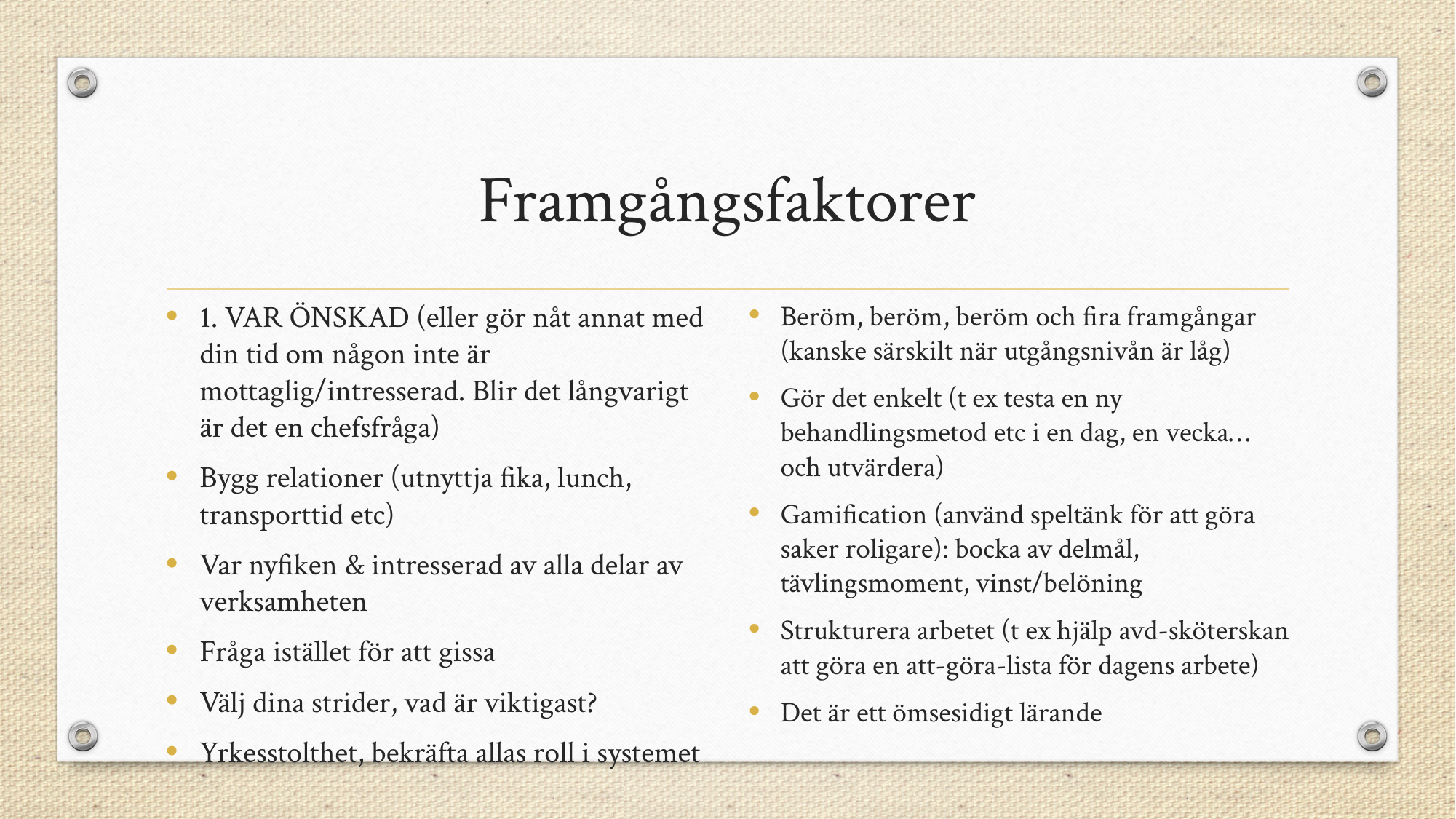

# Framgångsfaktorer
1. VAR ÖNSKAD (eller gör nåt annat med din tid om någon inte är mottaglig/intresserad. Blir det långvarigt är det en chefsfråga)
Bygg relationer (utnyttja fika, lunch, transporttid etc)
Var nyfiken & intresserad av alla delar av verksamheten
Fråga istället för att gissa
Välj dina strider, vad är viktigast?
Yrkesstolthet, bekräfta allas roll i systemet

Beröm, beröm, beröm och fira framgångar (kanske särskilt när utgångsnivån är låg)
Gör det enkelt (t ex testa en ny behandlingsmetod etc i en dag, en vecka… och utvärdera)
Gamification (använd speltänk för att göra saker roligare): bocka av delmål, tävlingsmoment, vinst/belöning
Strukturera arbetet (t ex hjälp avd-sköterskan att göra en att-göra-lista för dagens arbete)
Det är ett ömsesidigt lärande